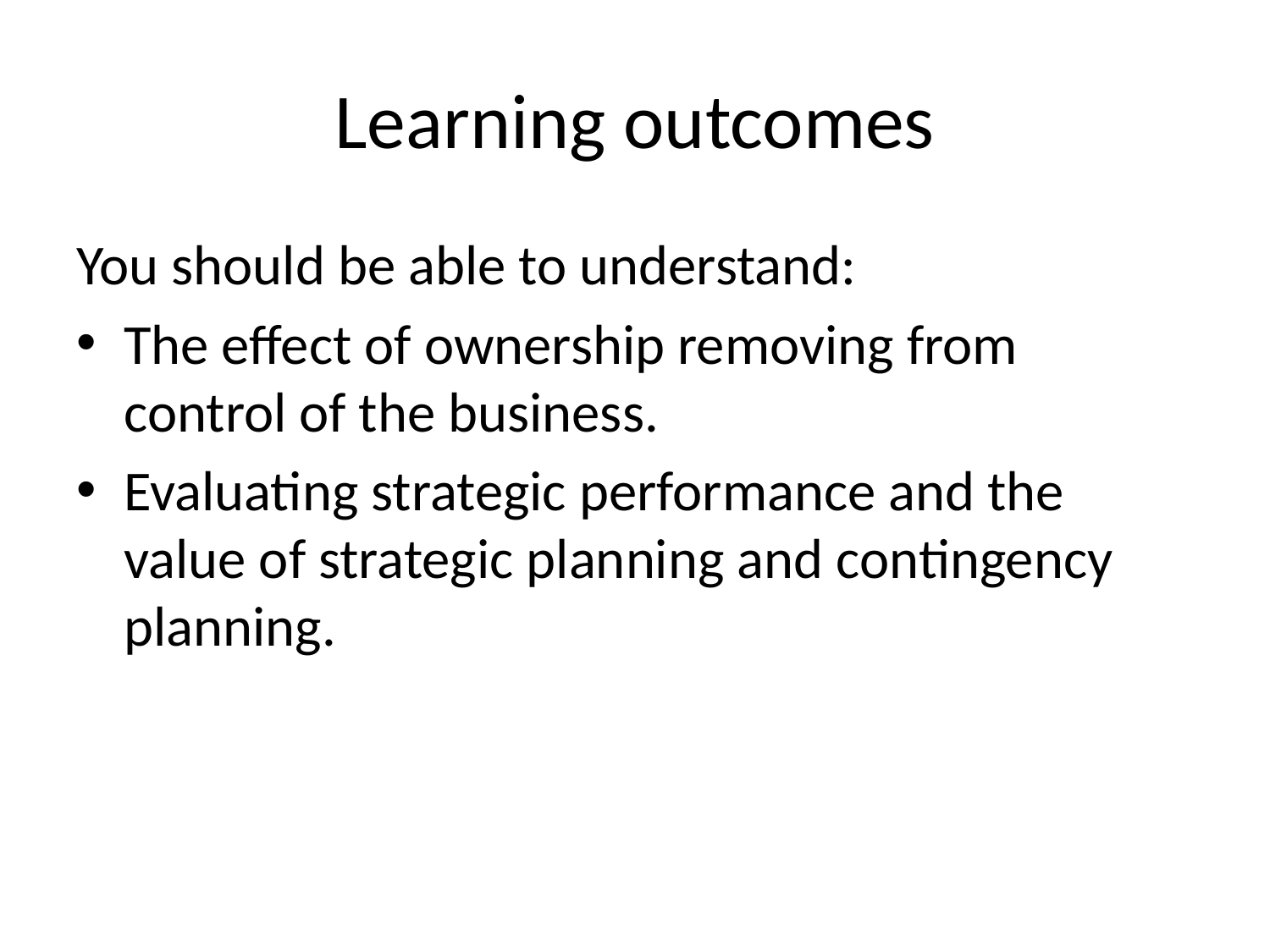

# Learning outcomes
You should be able to understand:
The effect of ownership removing from control of the business.
Evaluating strategic performance and the value of strategic planning and contingency planning.